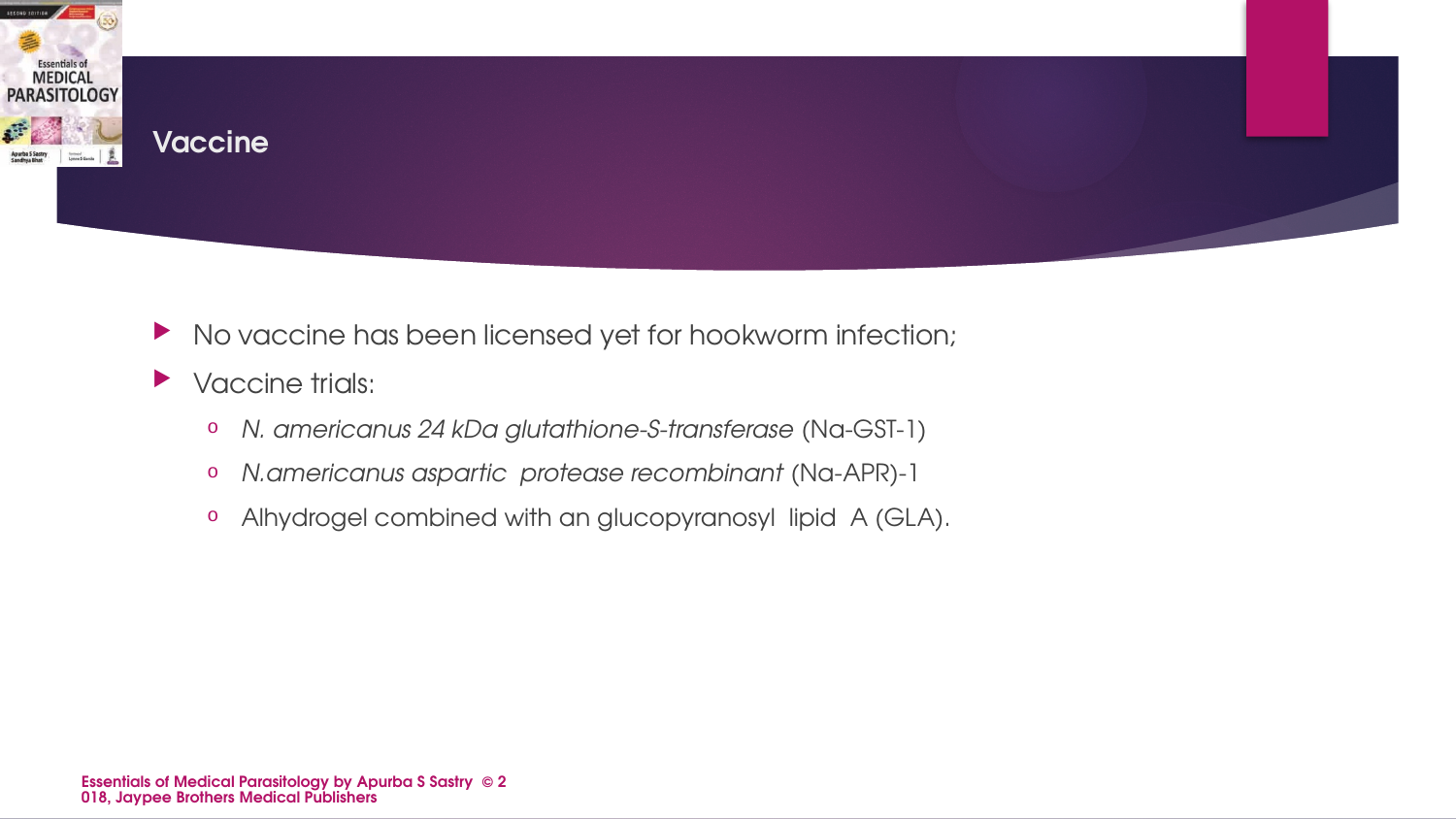

# Vaccine
No vaccine has been licensed yet for hookworm infection;
Vaccine trials:
N. americanus 24 kDa glutathione-S-transferase (Na-GST-1)
N.americanus aspartic  protease recombinant (Na-APR)-1
Alhydrogel combined with an glucopyranosyl  lipid  A (GLA).
Essentials of Medical Parasitology by Apurba S Sastry  © 2018, Jaypee Brothers Medical Publishers